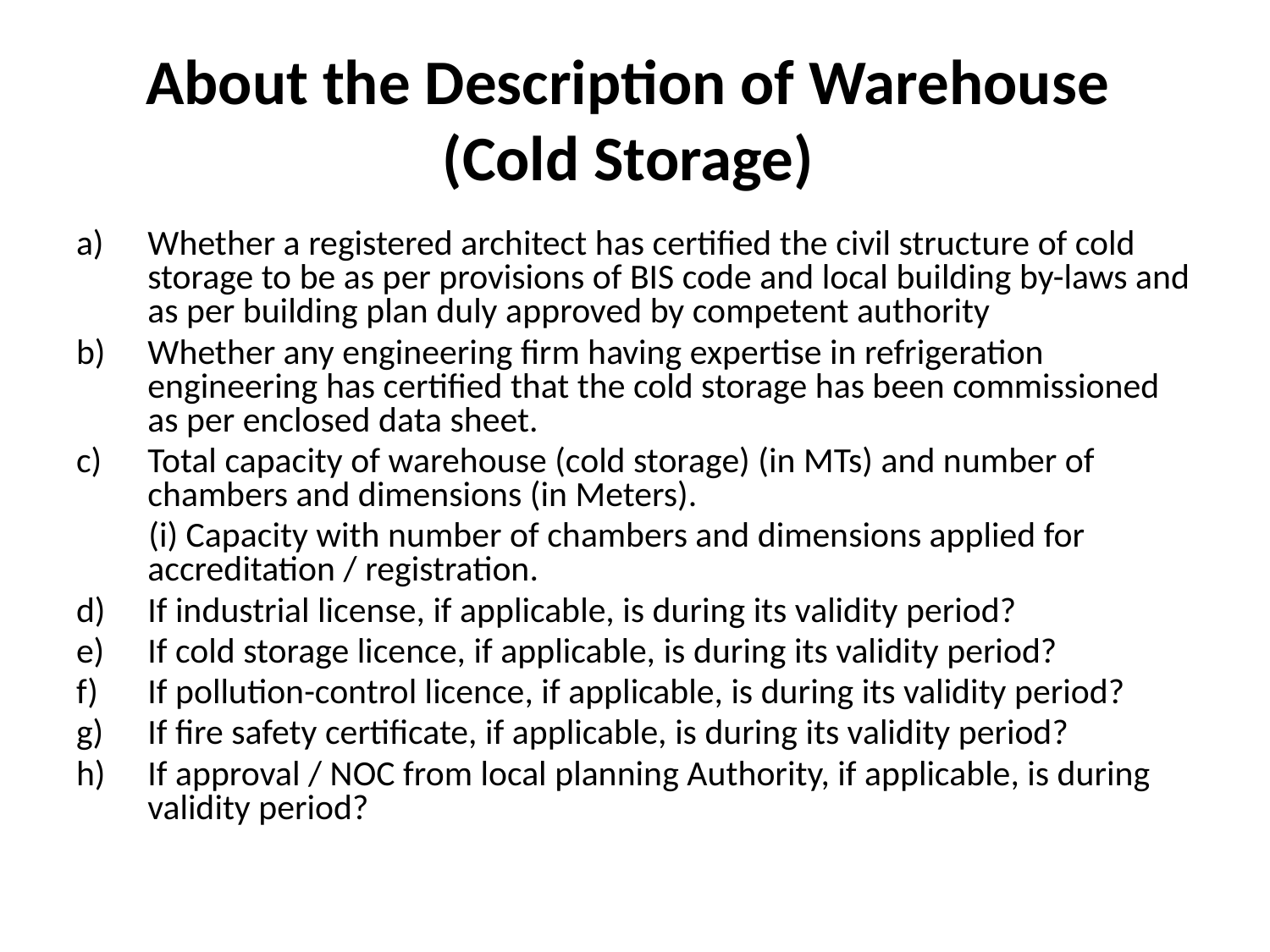

# About the Description of Warehouse (Cold Storage)
Whether a registered architect has certified the civil structure of cold storage to be as per provisions of BIS code and local building by-laws and as per building plan duly approved by competent authority
Whether any engineering firm having expertise in refrigeration engineering has certified that the cold storage has been commissioned as per enclosed data sheet.
Total capacity of warehouse (cold storage) (in MTs) and number of chambers and dimensions (in Meters).
         (i) Capacity with number of chambers and dimensions applied for accreditation / registration.
If industrial license, if applicable, is during its validity period?
If cold storage licence, if applicable, is during its validity period?
If pollution-control licence, if applicable, is during its validity period?
If fire safety certificate, if applicable, is during its validity period?
If approval / NOC from local planning Authority, if applicable, is during validity period?